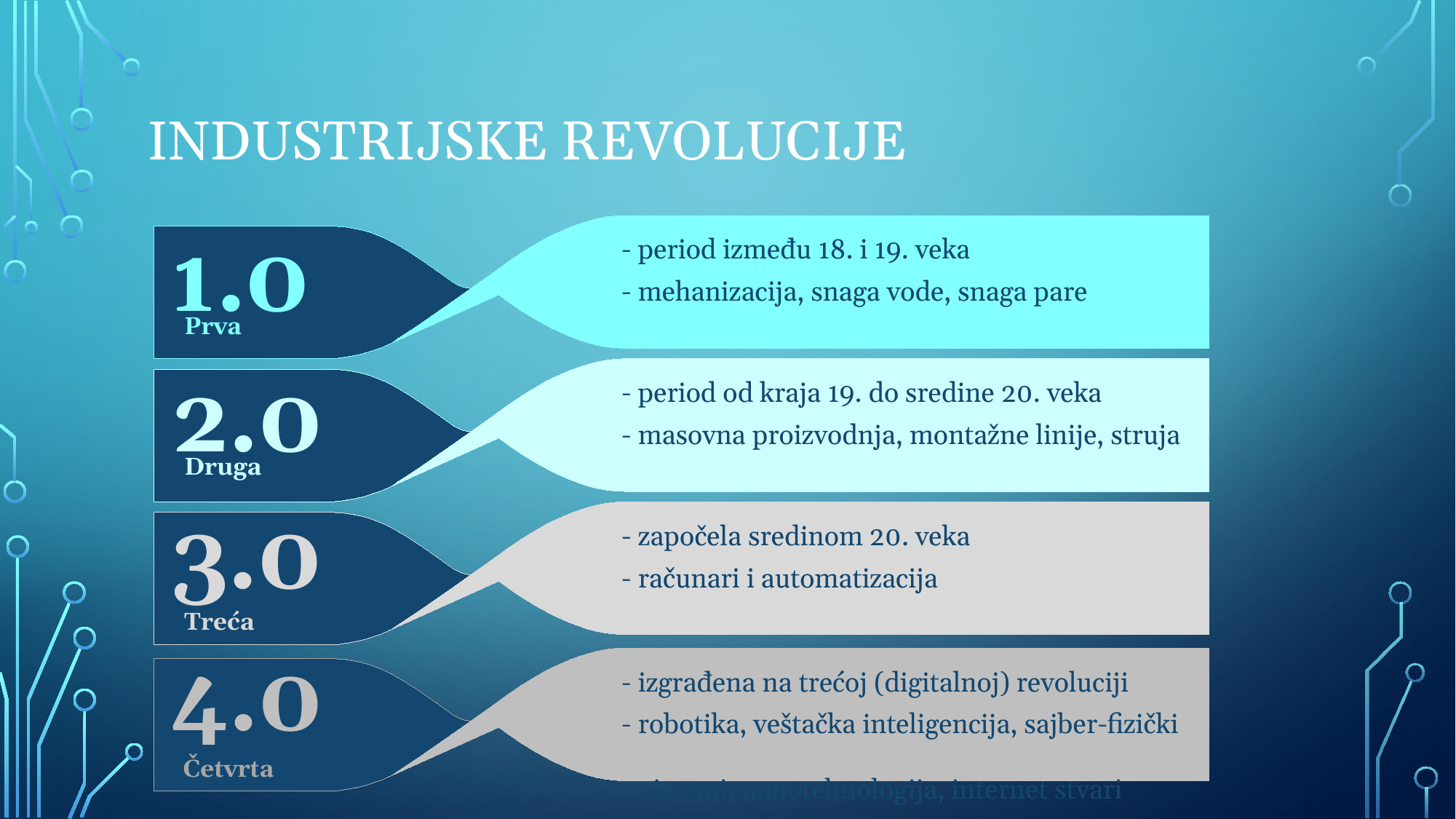

# Industrijske revolucije
1.0

- period između 18. i 19. veka
- mehanizacija, snaga vode, snaga pare
Prva
2.0

- period od kraja 19. do sredine 20. veka
- masovna proizvodnja, montažne linije, struja
Druga
3.0

- započela sredinom 20. veka
- računari i automatizacija
Treća
4.0

- izgrađena na trećoj (digitalnoj) revoluciji
- robotika, veštačka inteligencija, sajber-fizički
   sistemi, nanotehnologija, internet stvari
Četvrta